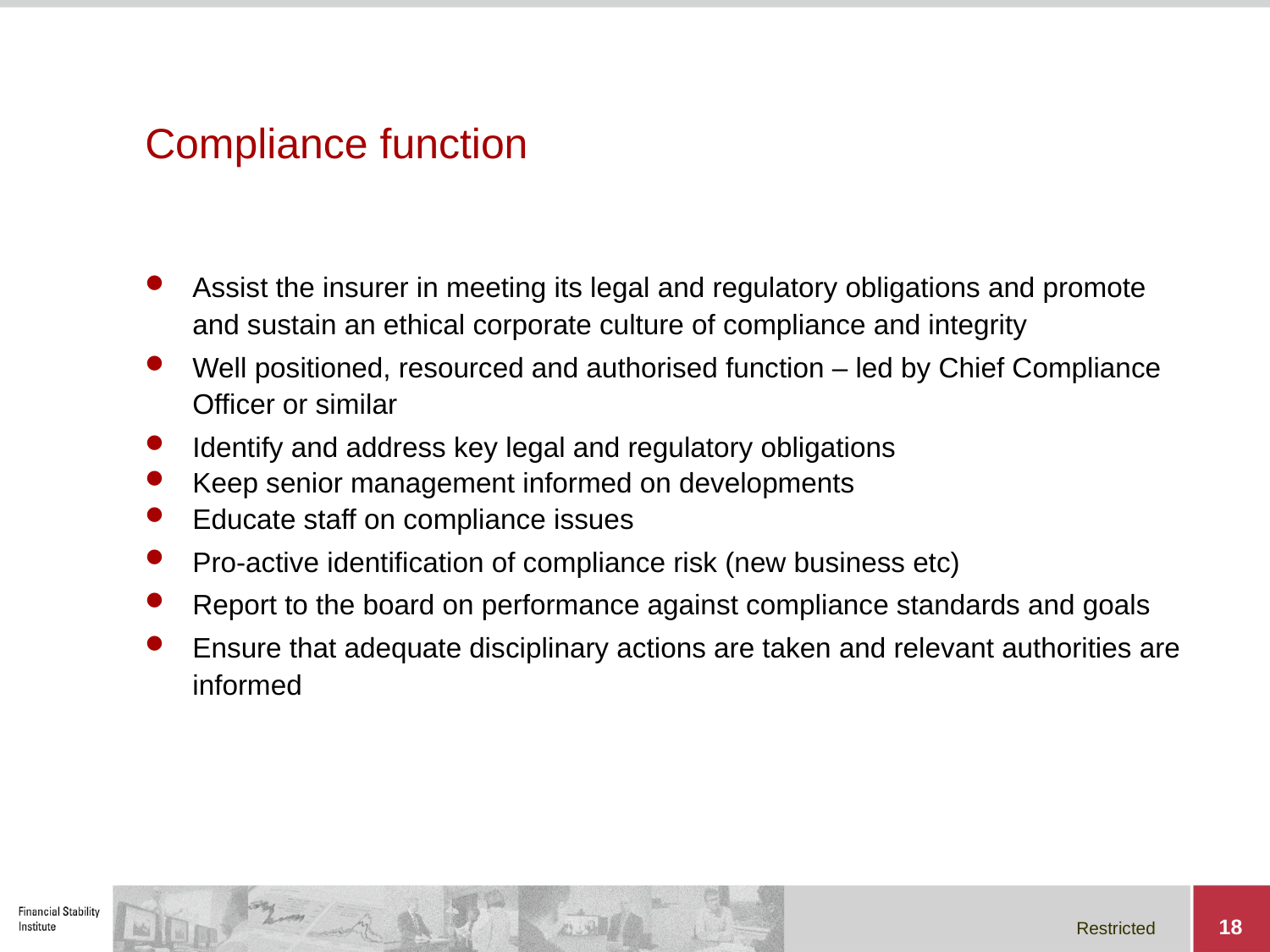

# Compliance function
Assist the insurer in meeting its legal and regulatory obligations and promote and sustain an ethical corporate culture of compliance and integrity
Well positioned, resourced and authorised function – led by Chief Compliance Officer or similar
Identify and address key legal and regulatory obligations
Keep senior management informed on developments
Educate staff on compliance issues
Pro-active identification of compliance risk (new business etc)
Report to the board on performance against compliance standards and goals
Ensure that adequate disciplinary actions are taken and relevant authorities are informed
18